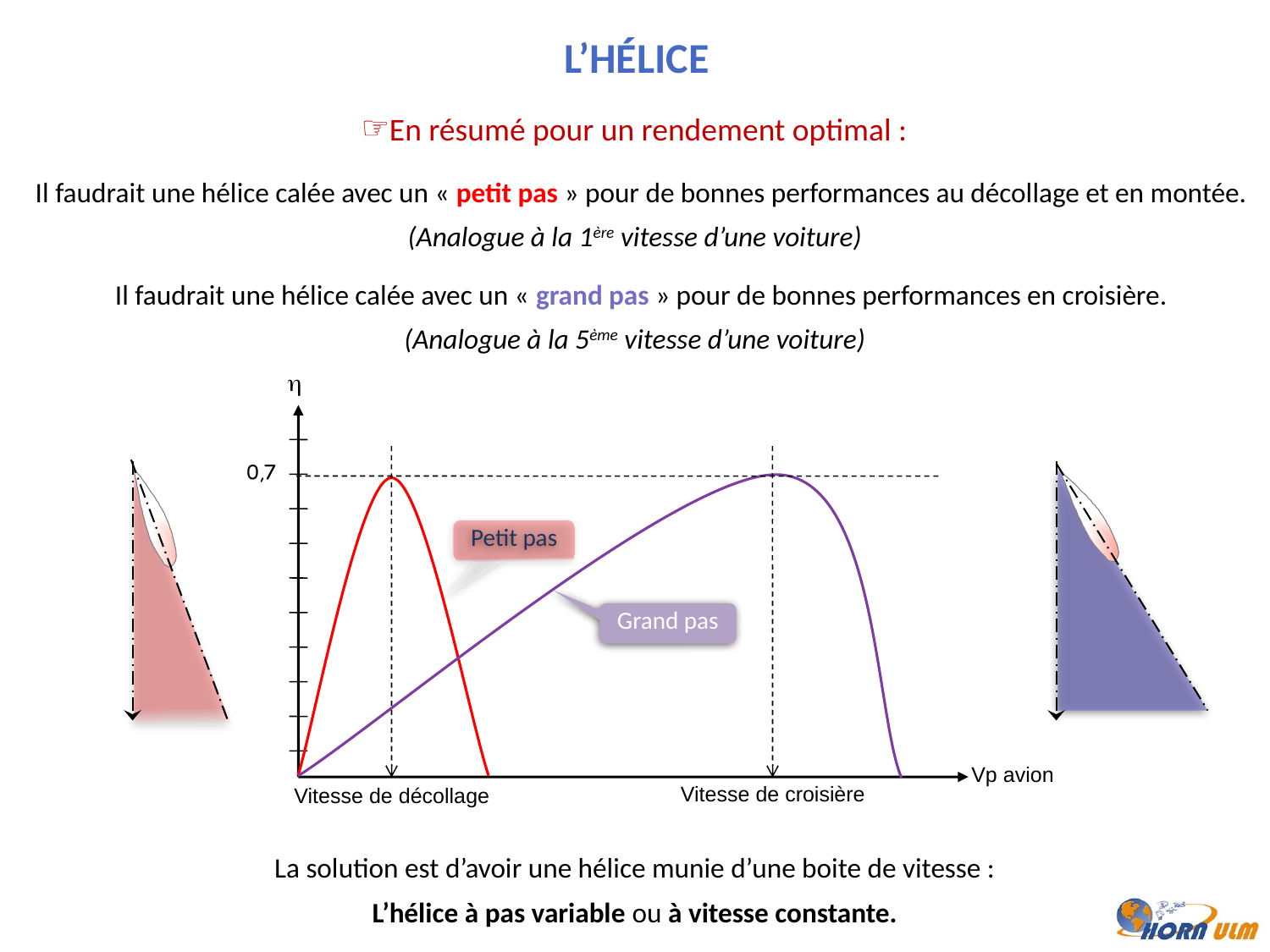

L’hélice
En résumé pour un rendement optimal :
  Il faudrait une hélice calée avec un « petit pas » pour de bonnes performances au décollage et en montée.
(Analogue à la 1ère vitesse d’une voiture)
  Il faudrait une hélice calée avec un « grand pas » pour de bonnes performances en croisière.
(Analogue à la 5ème vitesse d’une voiture)
η

Vp avion

0,7

Petit pas
Grand pas
Vitesse de croisière
Vitesse de décollage
La solution est d’avoir une hélice munie d’une boite de vitesse :
L’hélice à pas variable ou à vitesse constante.